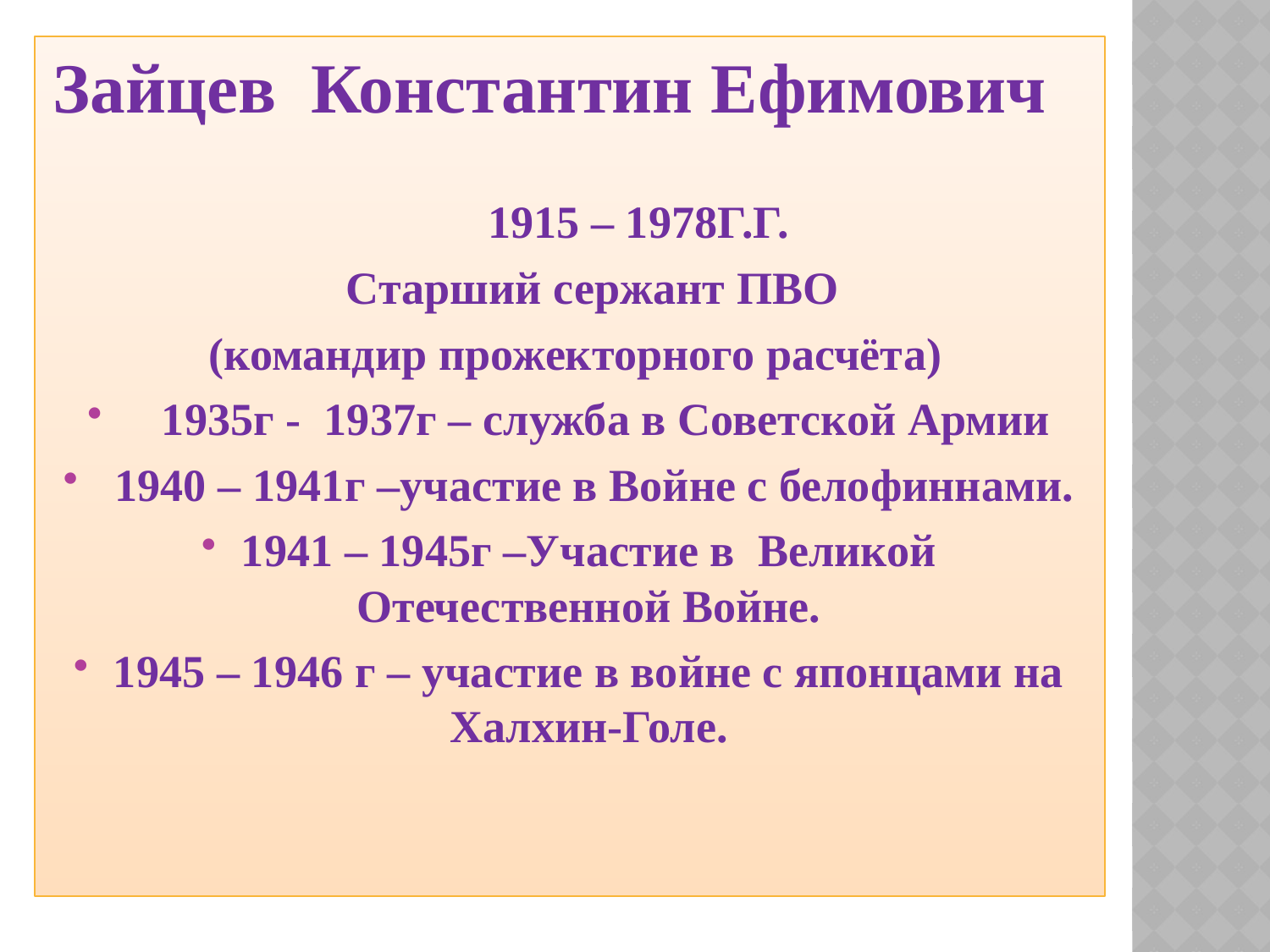

Зайцев  Константин Ефимович
            1915 – 1978Г.Г.
    Старший сержант ПВО
 (командир прожекторного расчёта)
   1935г -  1937г – служба в Советской Армии
 1940 – 1941г –участие в Войне с белофиннами.
1941 – 1945г –Участие в  Великой Отечественной Войне.
1945 – 1946 г – участие в войне с японцами на Халхин-Голе.